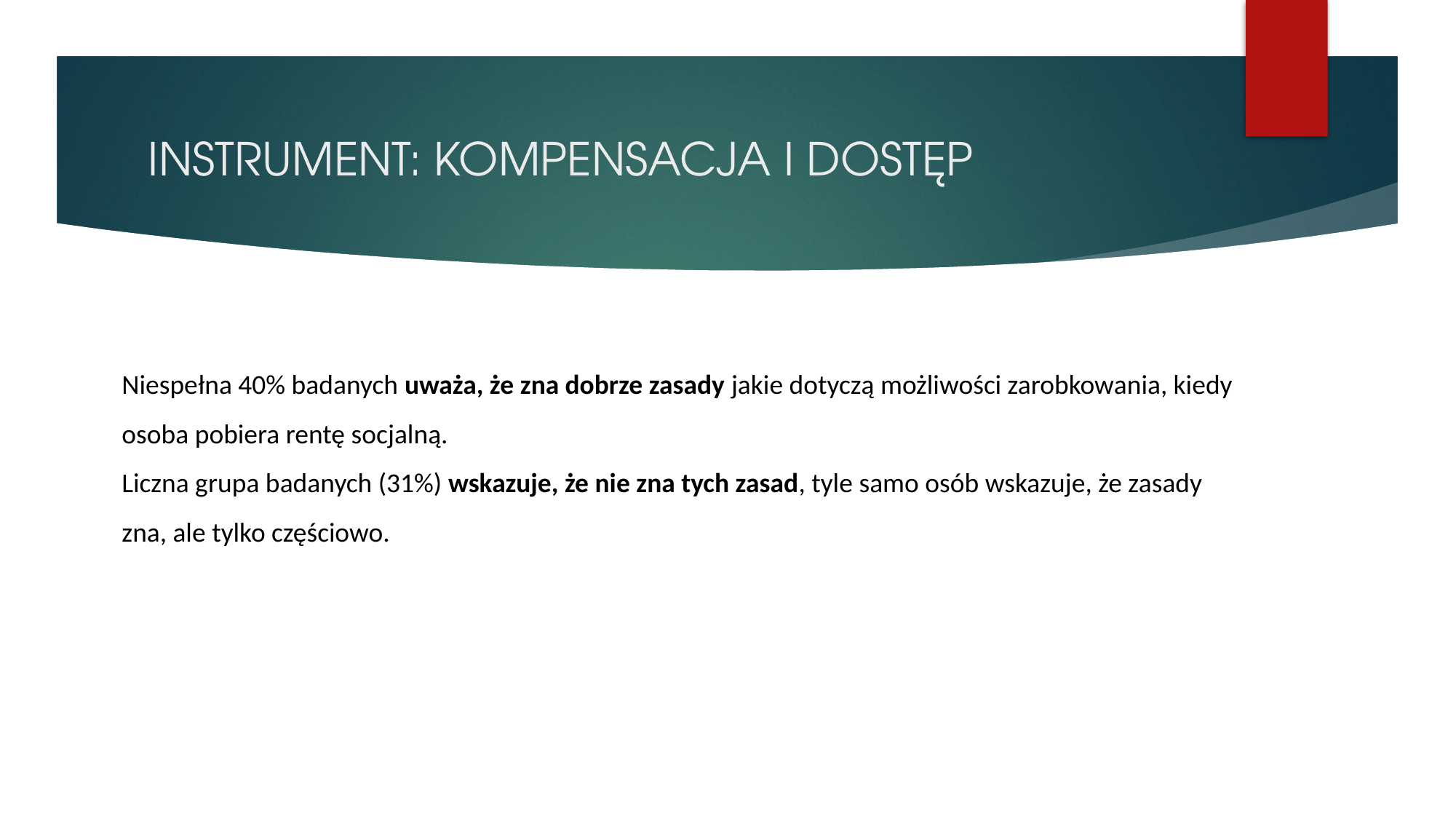

# INSTRUMENT: KOMPENSACJA I DOSTĘP
Niespełna 40% badanych uważa, że zna dobrze zasady jakie dotyczą możliwości zarobkowania, kiedy osoba pobiera rentę socjalną.
Liczna grupa badanych (31%) wskazuje, że nie zna tych zasad, tyle samo osób wskazuje, że zasady zna, ale tylko częściowo.